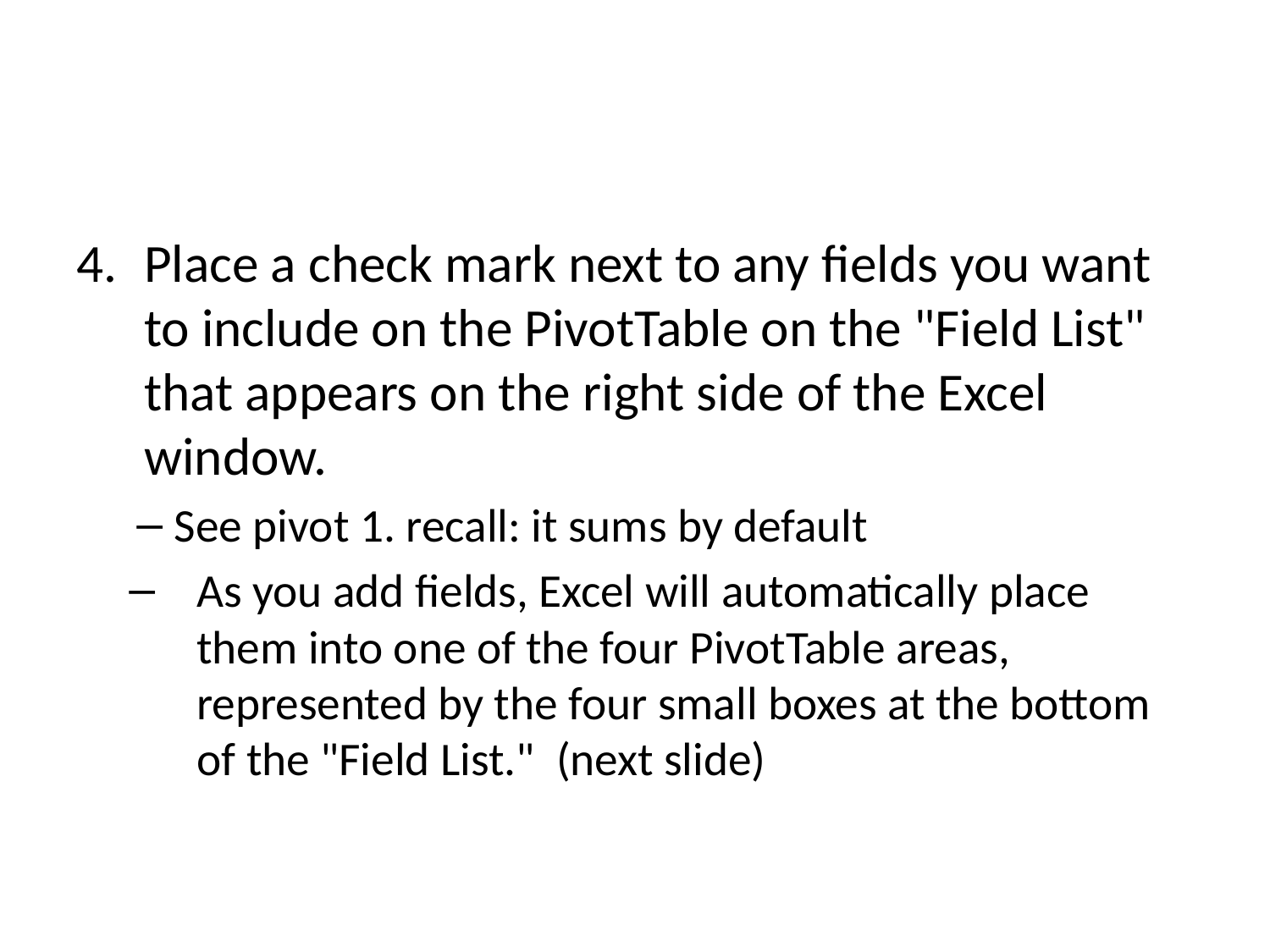

#
Place a check mark next to any fields you want to include on the PivotTable on the "Field List" that appears on the right side of the Excel window.
See pivot 1. recall: it sums by default
As you add fields, Excel will automatically place them into one of the four PivotTable areas, represented by the four small boxes at the bottom of the "Field List."  (next slide)